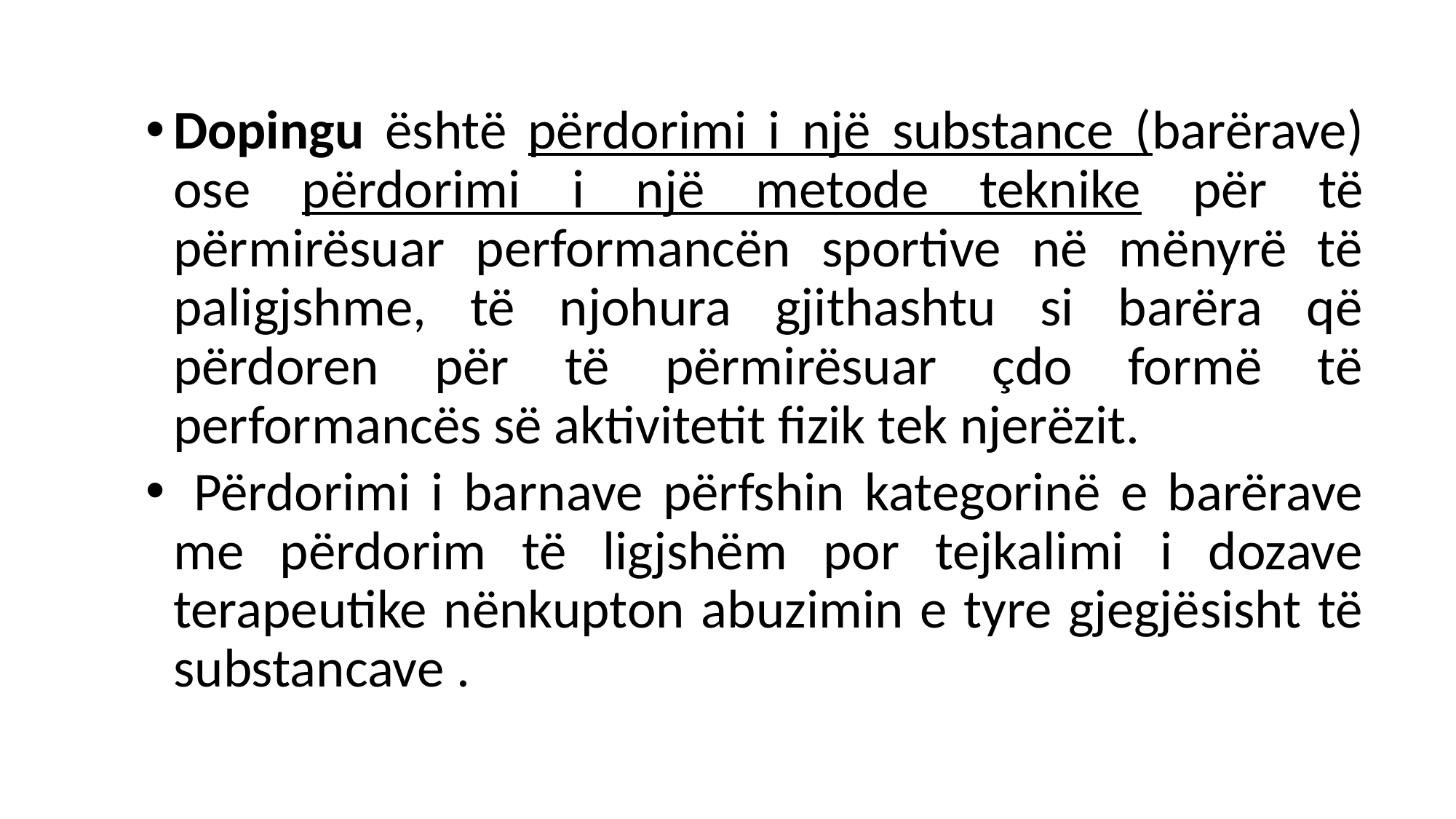

Dopingu është përdorimi i një substance (barërave) ose përdorimi i një metode teknike për të përmirësuar performancën sportive në mënyrë të paligjshme, të njohura gjithashtu si barëra që përdoren për të përmirësuar çdo formë të performancës së aktivitetit fizik tek njerëzit.
 Përdorimi i barnave përfshin kategorinë e barërave me përdorim të ligjshëm por tejkalimi i dozave terapeutike nënkupton abuzimin e tyre gjegjësisht të substancave .